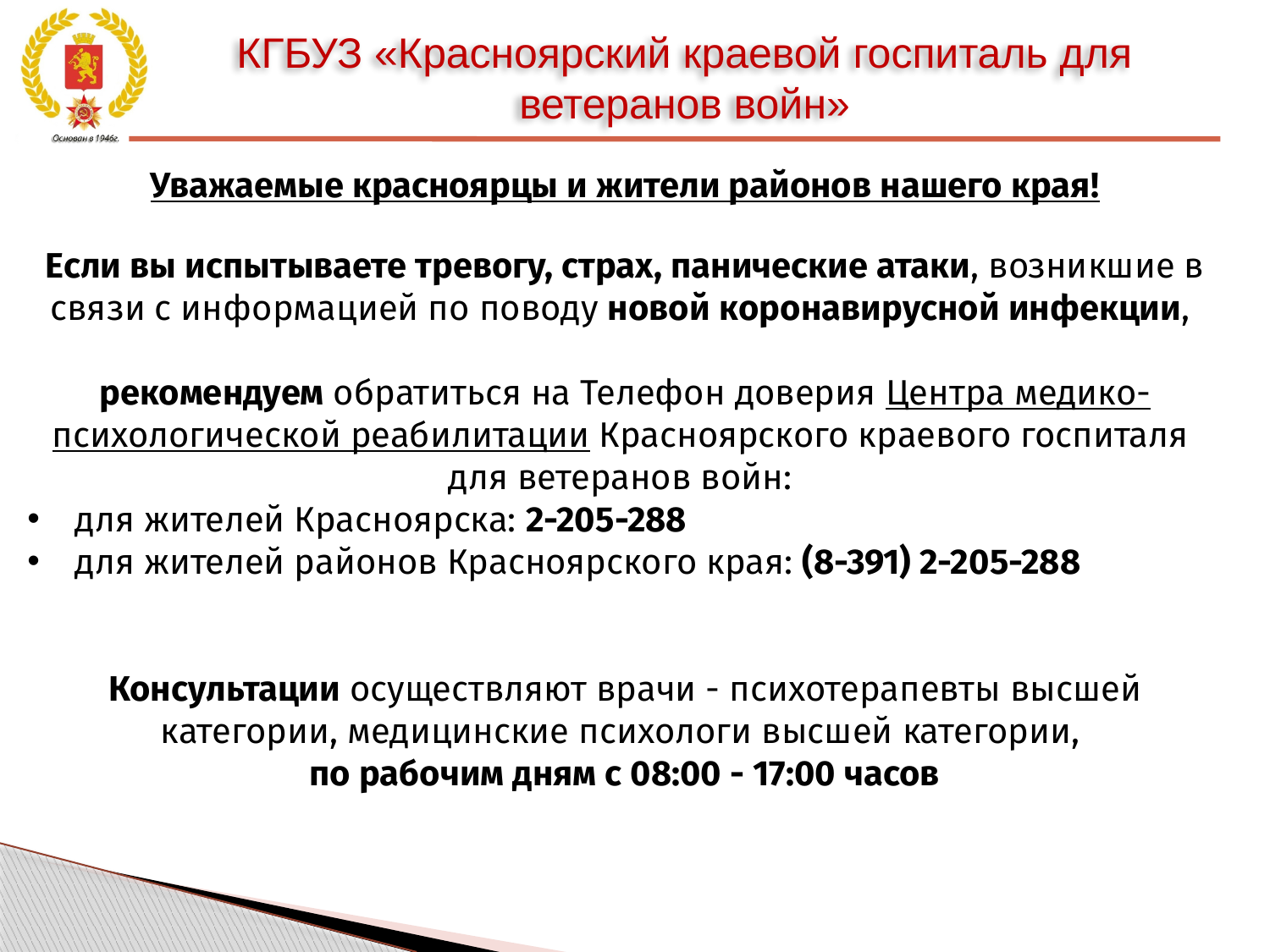

Уважаемые красноярцы и жители районов нашего края!

Если вы испытываете тревогу, страх, панические атаки, возникшие в связи с информацией по поводу новой коронавирусной инфекции,

рекомендуем обратиться на Телефон доверия Центра медико-психологической реабилитации Красноярского краевого госпиталя
для ветеранов войн:
для жителей Красноярска: 2-205-288
для жителей районов Красноярского края: (8-391) 2-205-288

Консультации осуществляют врачи - психотерапевты высшей категории, медицинские психологи высшей категории,
по рабочим дням с 08:00 - 17:00 часов